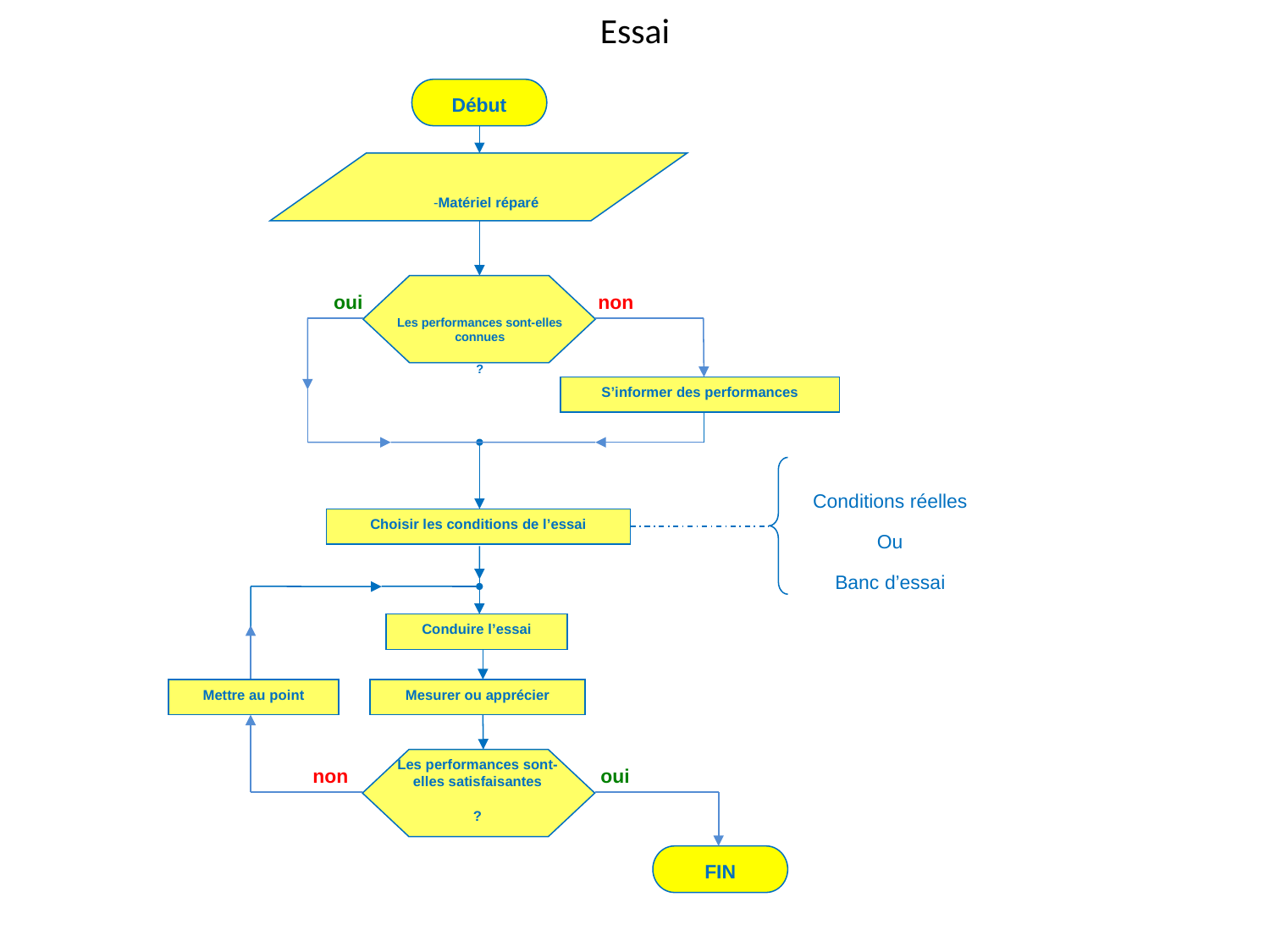

# Essai
Début

Matériel réparé

Les performances sont-elles connues
?
oui
non
S’informer des performances

Conditions réelles
Ou
Banc d’essai
Choisir les conditions de l’essai
Conduire l’essai
Mettre au point
Mesurer ou apprécier

Les performances sont-elles satisfaisantes
?
non
oui
FIN